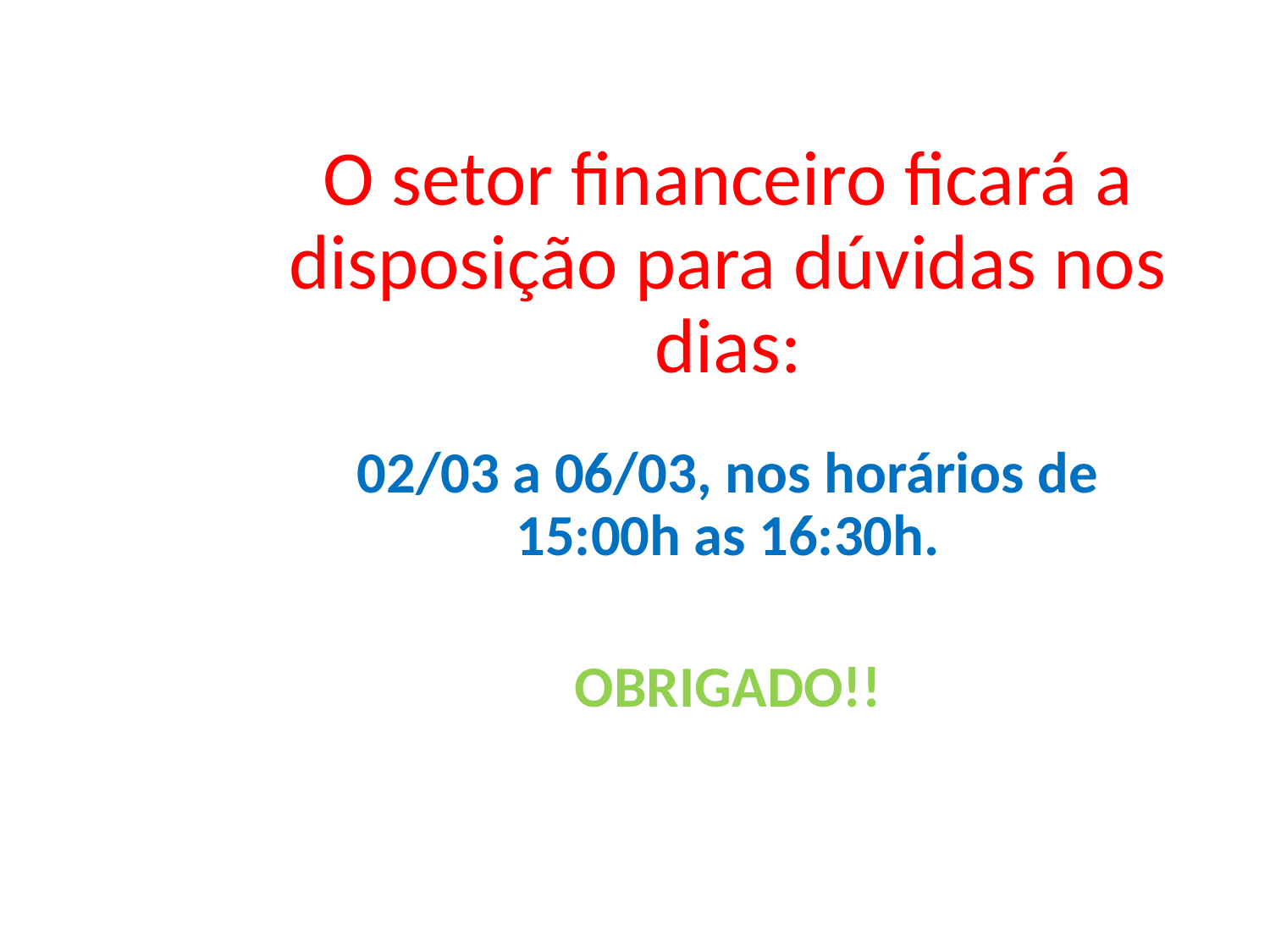

# O setor financeiro ficará a disposição para dúvidas nos dias:
02/03 a 06/03, nos horários de 15:00h as 16:30h.

OBRIGADO!!